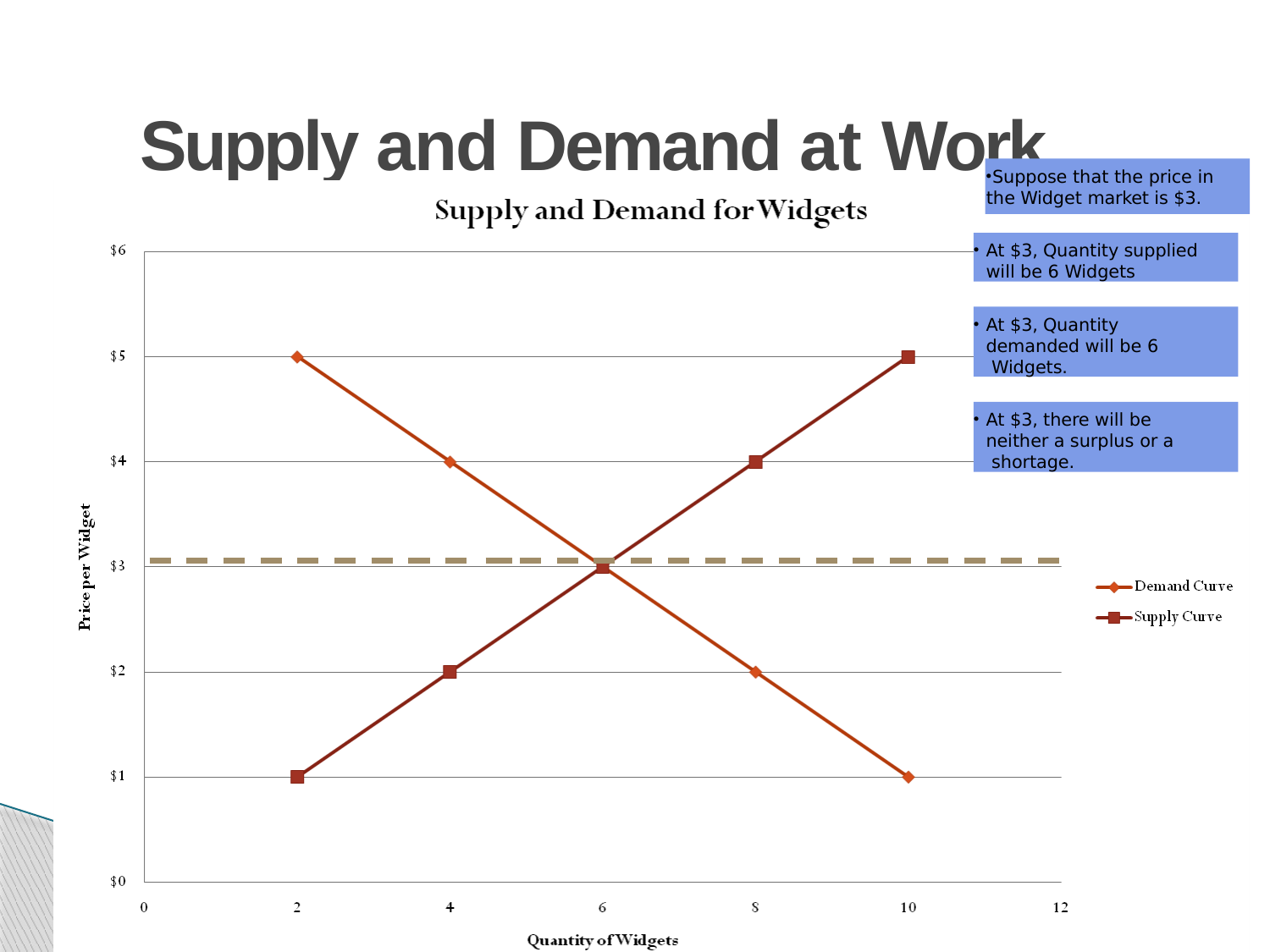

# Supply and Demand at Work

Suppose that the price in
the Widget market is $3.
At $3, Quantity supplied  will be 6 Widgets
At $3, Quantity  demanded will be 6  Widgets.
At $3, there will be  neither a surplus or a  shortage.